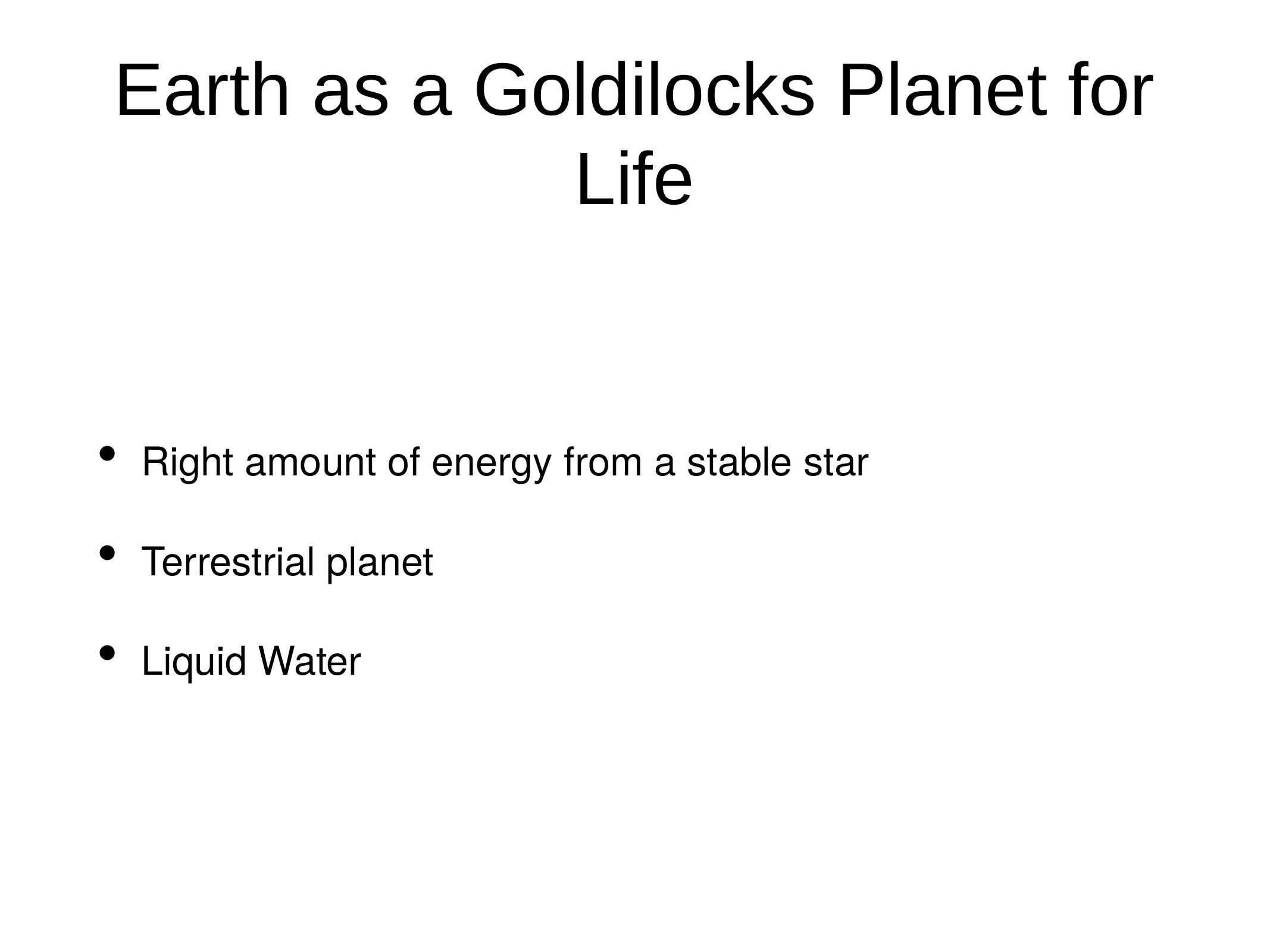

# Earth as a Goldilocks Planet for Life
Right amount of energy from a stable star
Terrestrial planet
Liquid Water